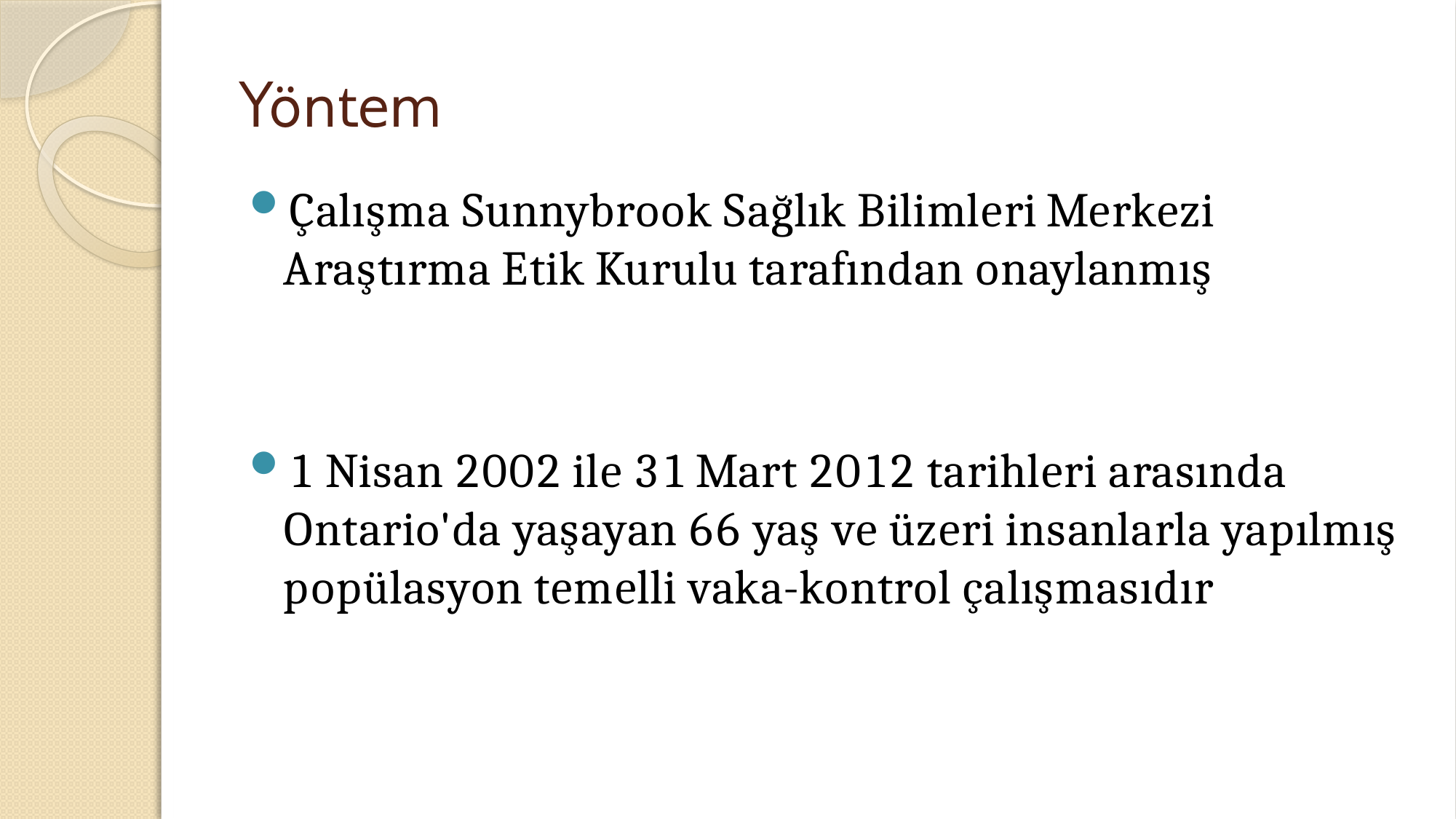

# Yöntem
Çalışma Sunnybrook Sağlık Bilimleri Merkezi Araştırma Etik Kurulu tarafından onaylanmış

1 Nisan 2002 ile 31 Mart 2012 tarihleri arasında Ontario'da yaşayan 66 yaş ve üzeri insanlarla yapılmış popülasyon temelli vaka-kontrol çalışmasıdır